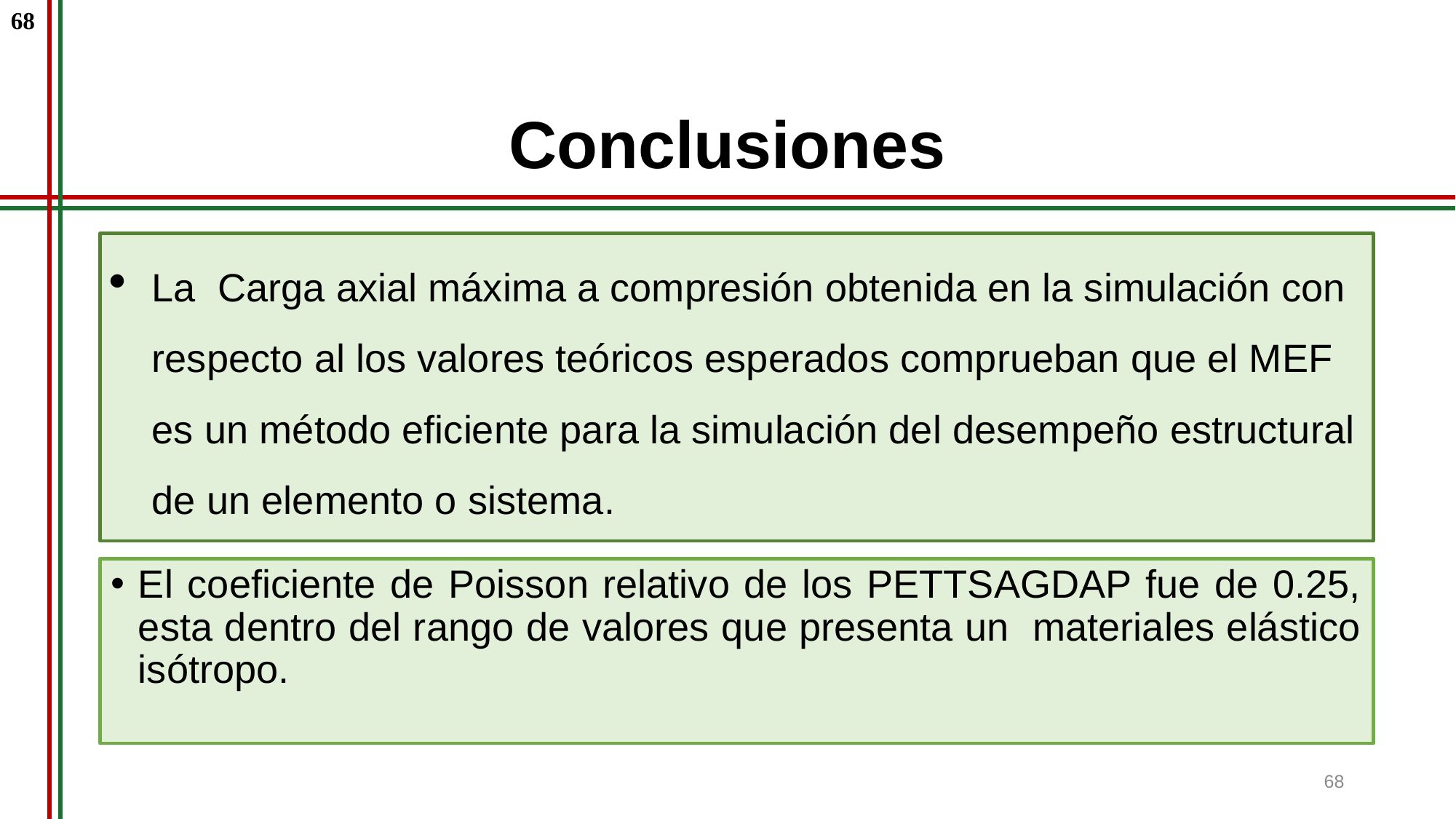

68
# Conclusiones
La  Carga axial máxima a compresión obtenida en la simulación con respecto al los valores teóricos esperados comprueban que el MEF es un método eficiente para la simulación del desempeño estructural de un elemento o sistema.
El coeficiente de Poisson relativo de los PETTSAGDAP fue de 0.25, esta dentro del rango de valores que presenta un  materiales elástico isótropo.

68